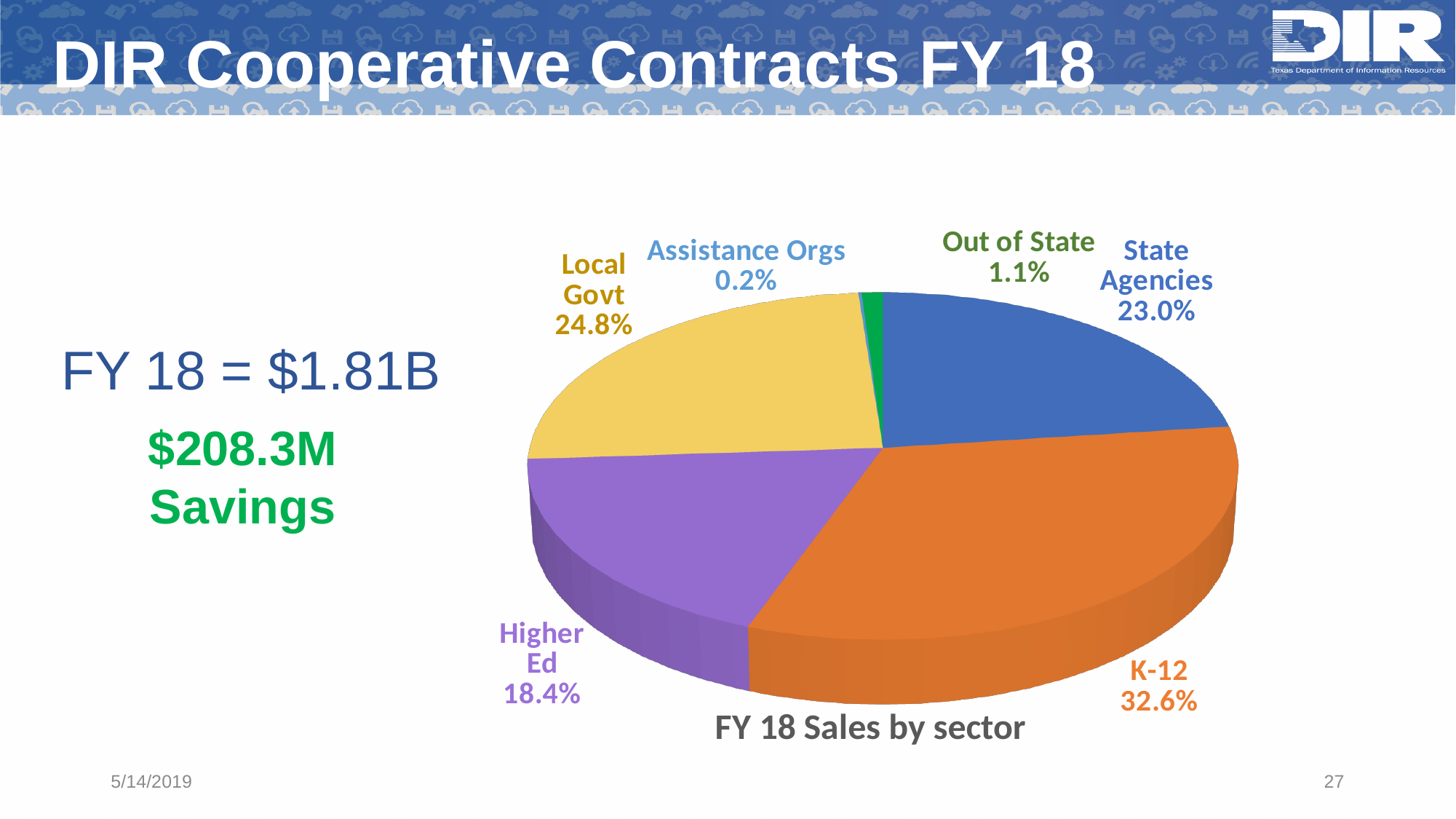

# DIR Cooperative Contracts FY 18

[unsupported chart]

FY 18 = $1.81B
$208.3M Savings
5/14/2019
27